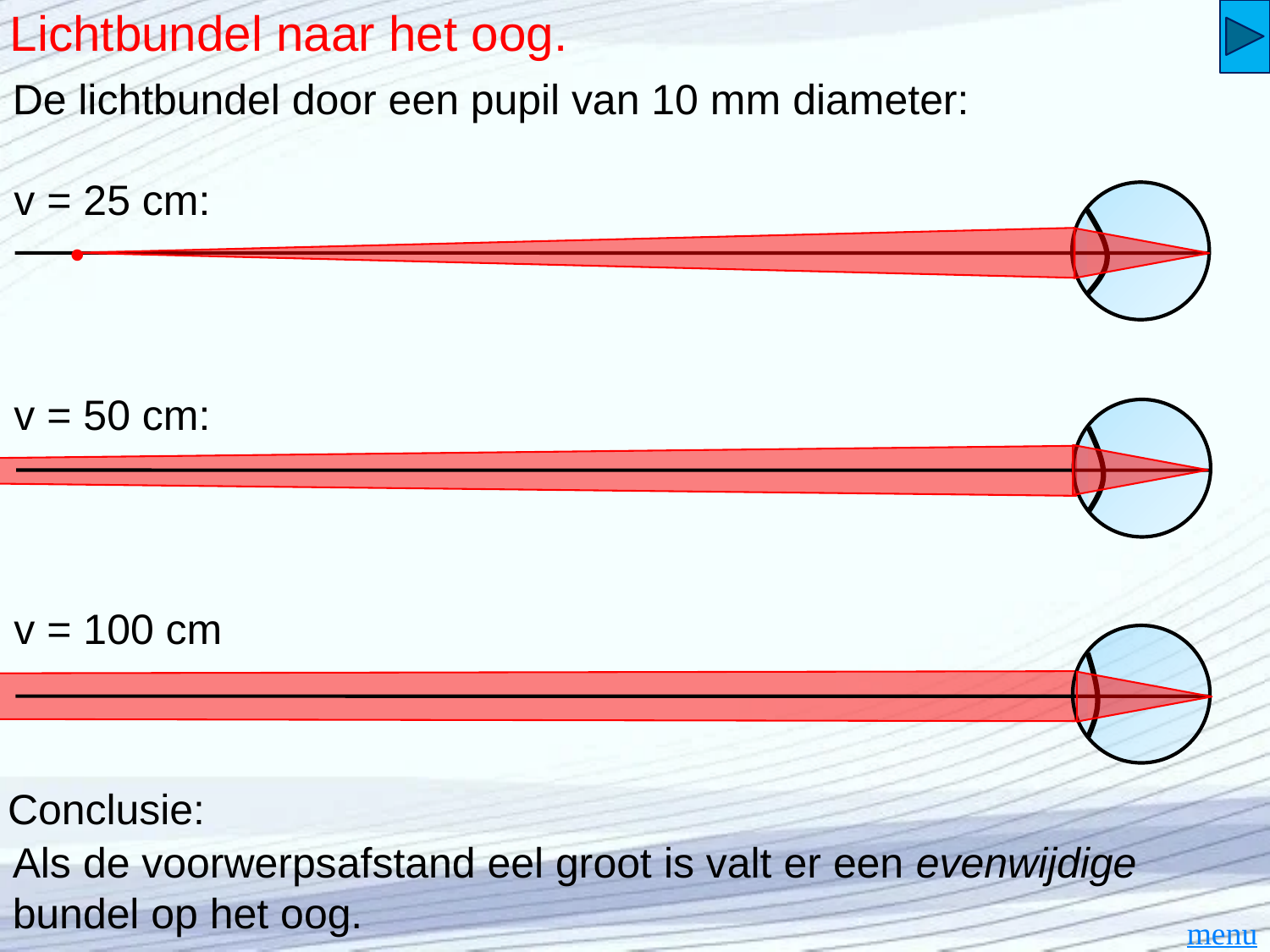

# Lichtbundel naar het oog.
De lichtbundel door een pupil van 10 mm diameter:

v = 25 cm:

•
v = 50 cm:

v = 100 cm

Conclusie:
Als de voorwerpsafstand eel groot is valt er een evenwijdige bundel op het oog.
menu